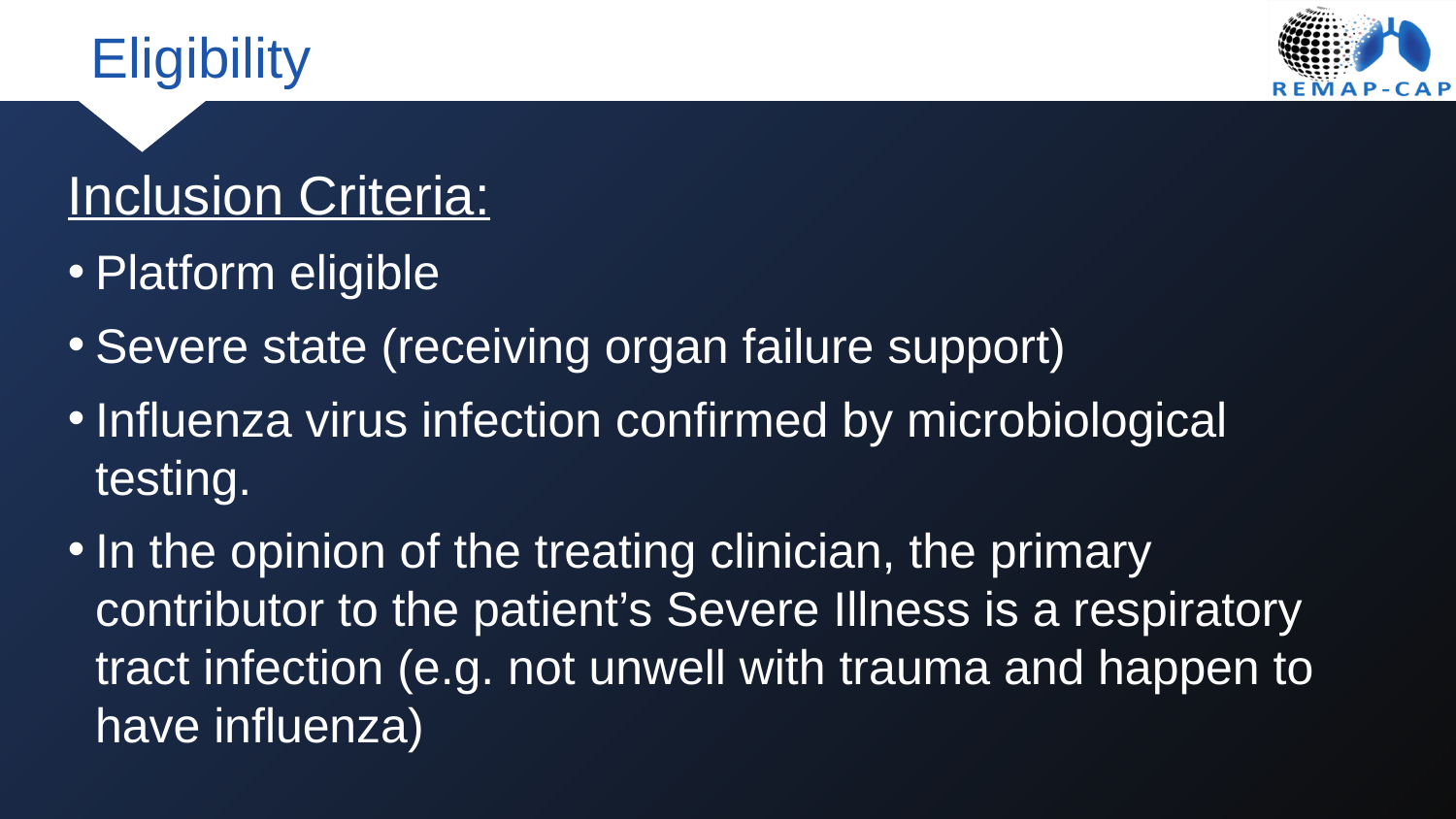

# Eligibility
Inclusion Criteria:
Platform eligible
Severe state (receiving organ failure support)
Influenza virus infection confirmed by microbiological testing.
In the opinion of the treating clinician, the primary contributor to the patient’s Severe Illness is a respiratory tract infection (e.g. not unwell with trauma and happen to have influenza)